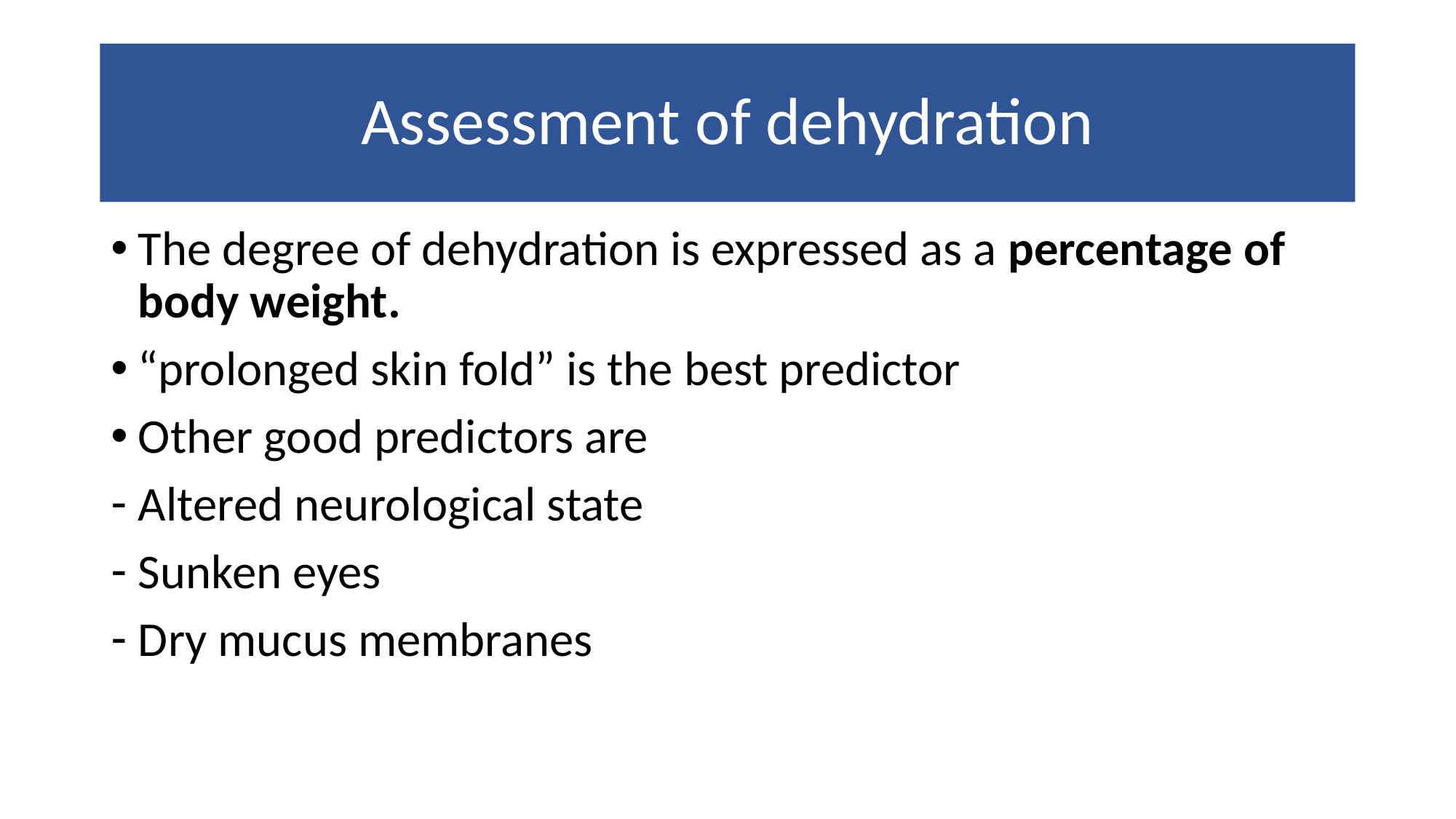

# Assessment of dehydration
The degree of dehydration is expressed as a percentage of body weight.
“prolonged skin fold” is the best predictor
Other good predictors are
Altered neurological state
Sunken eyes
Dry mucus membranes